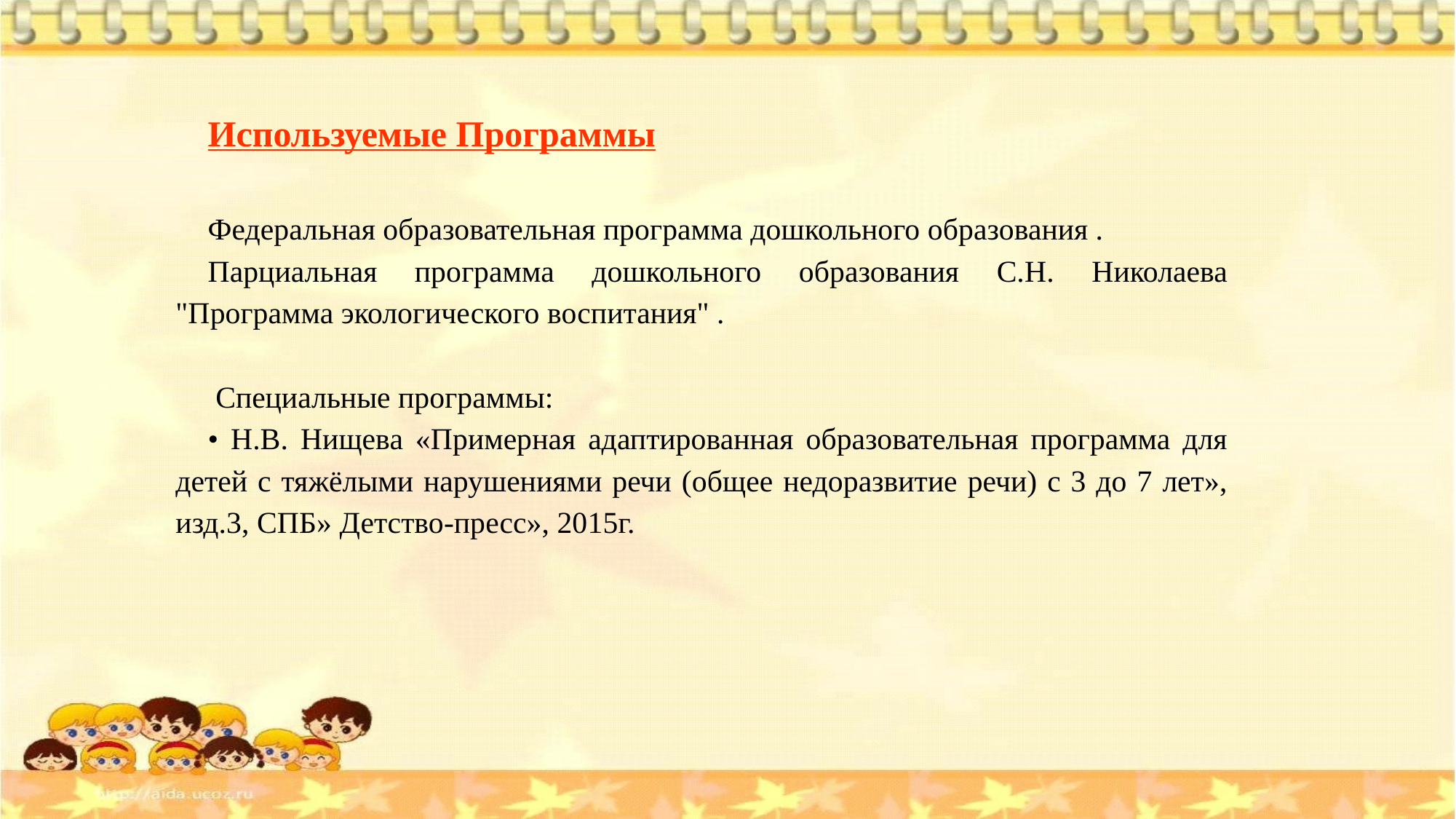

Используемые Программы

Федеральная образовательная программа дошкольного образования .
Парциальная программа дошкольного образования С.Н. Николаева "Программа экологического воспитания" .

 Специальные программы:
• Н.В. Нищева «Примерная адаптированная образовательная программа для детей с тяжёлыми нарушениями речи (общее недоразвитие речи) с 3 до 7 лет», изд.3, СПБ» Детство-пресс», 2015г.